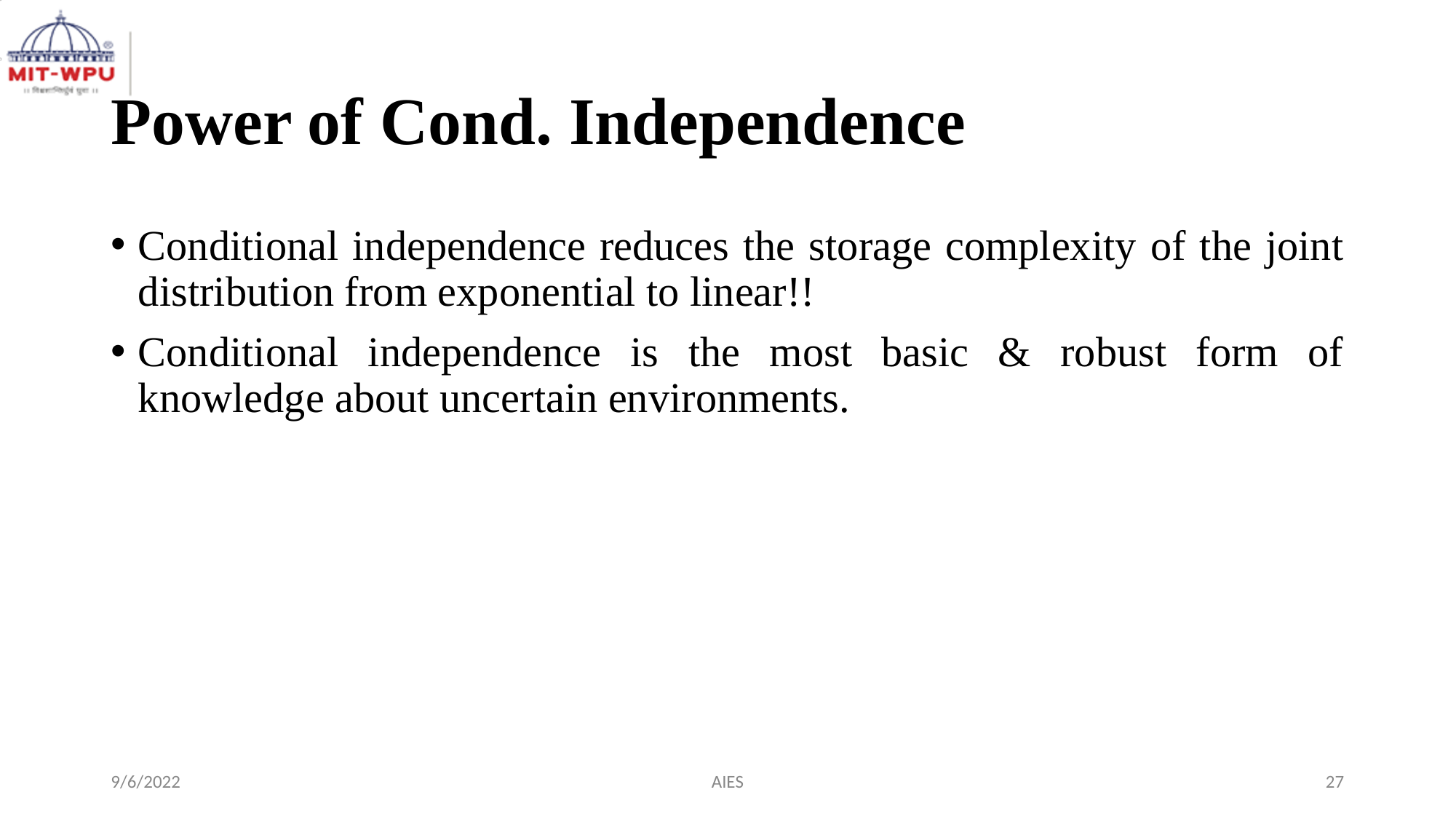

# Power of Cond. Independence
Conditional independence reduces the storage complexity of the joint distribution from exponential to linear!!
Conditional independence is the most basic & robust form of knowledge about uncertain environments.
9/6/2022
AIES
27